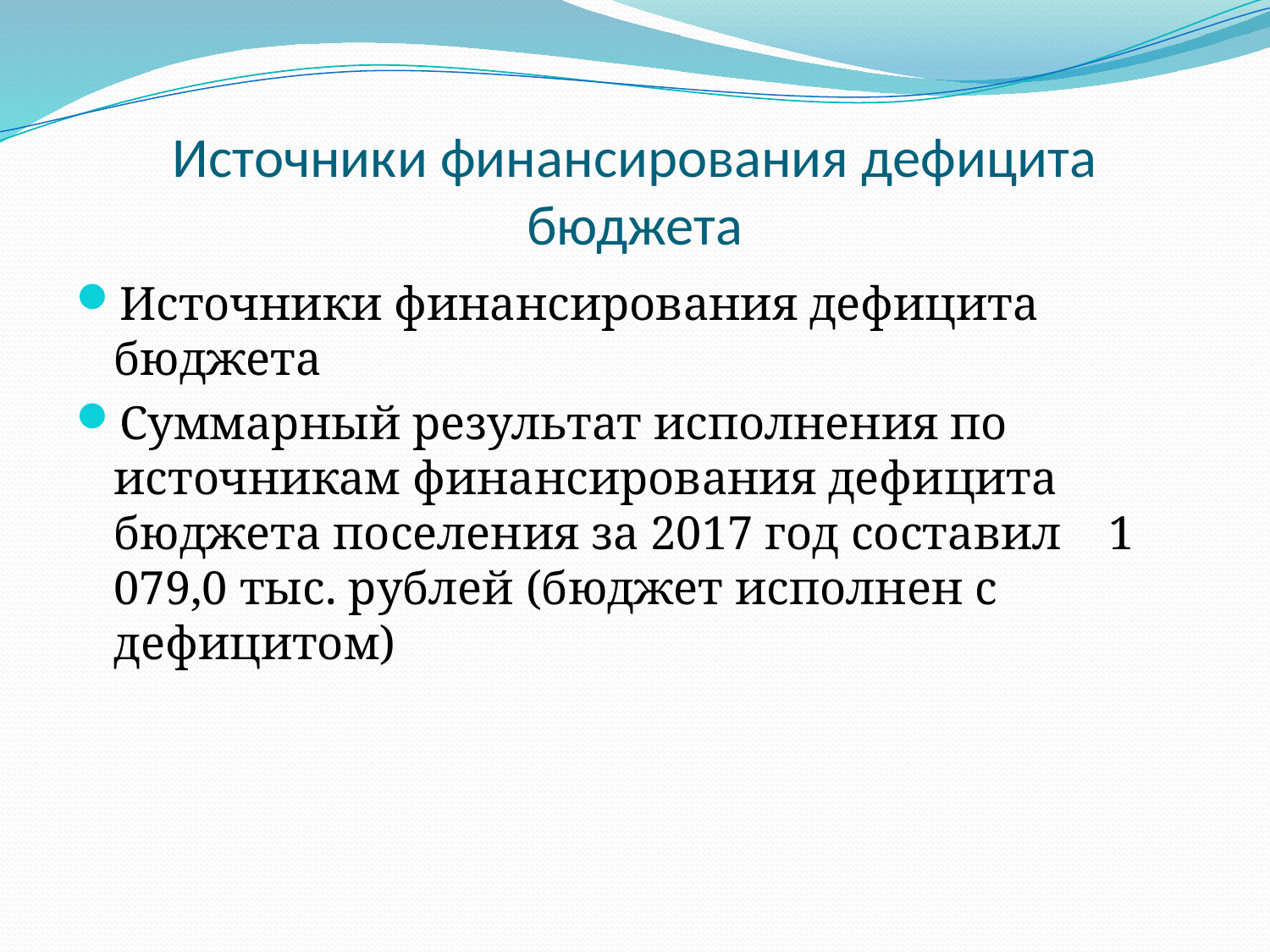

# Источники финансирования дефицита бюджета
Источники финансирования дефицита бюджета
Суммарный результат исполнения по источникам финансирования дефицита бюджета поселения за 2017 год составил    1 079,0 тыс. рублей (бюджет исполнен с дефицитом)